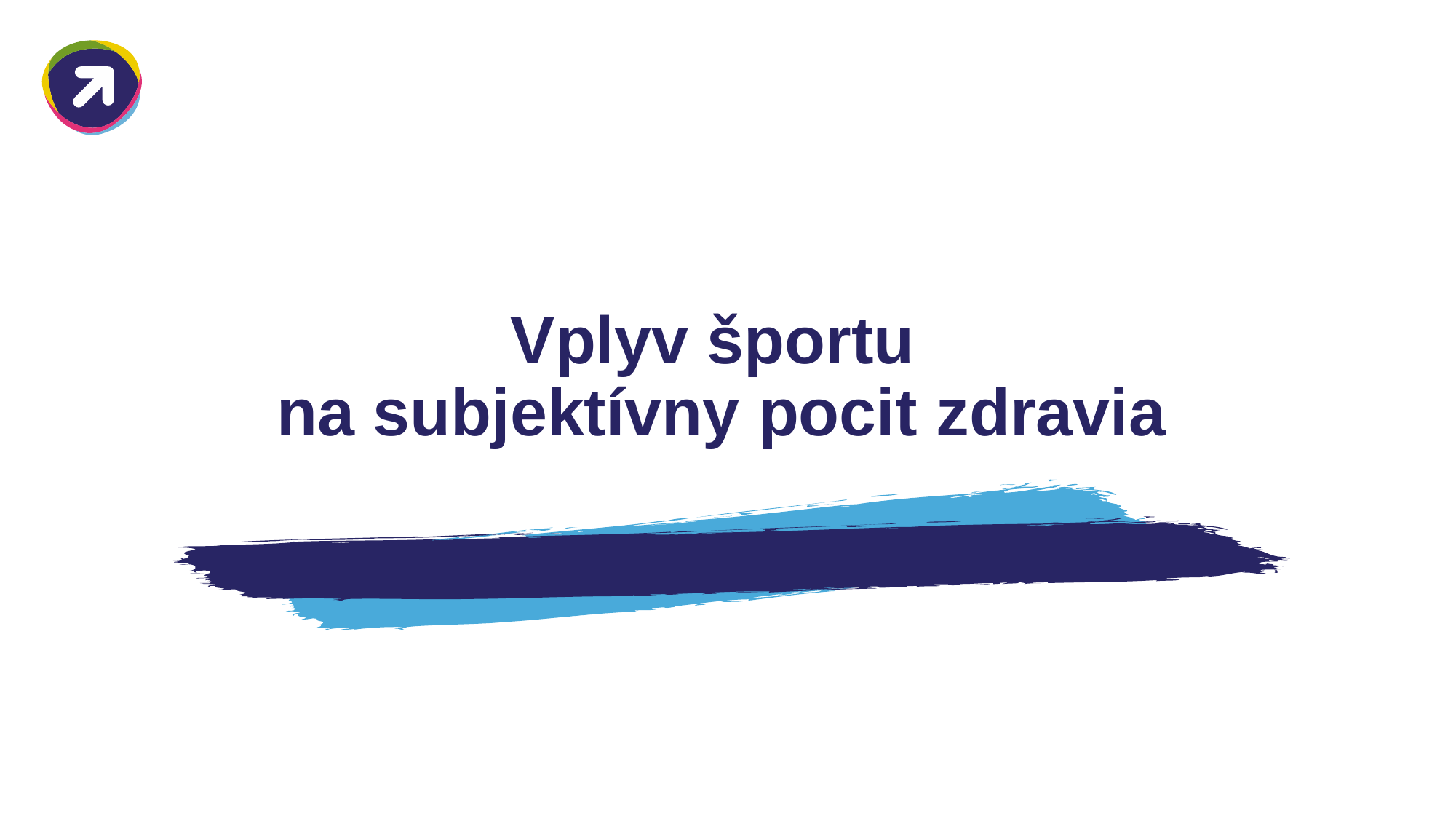

# Vplyv športu na subjektívny pocit zdravia